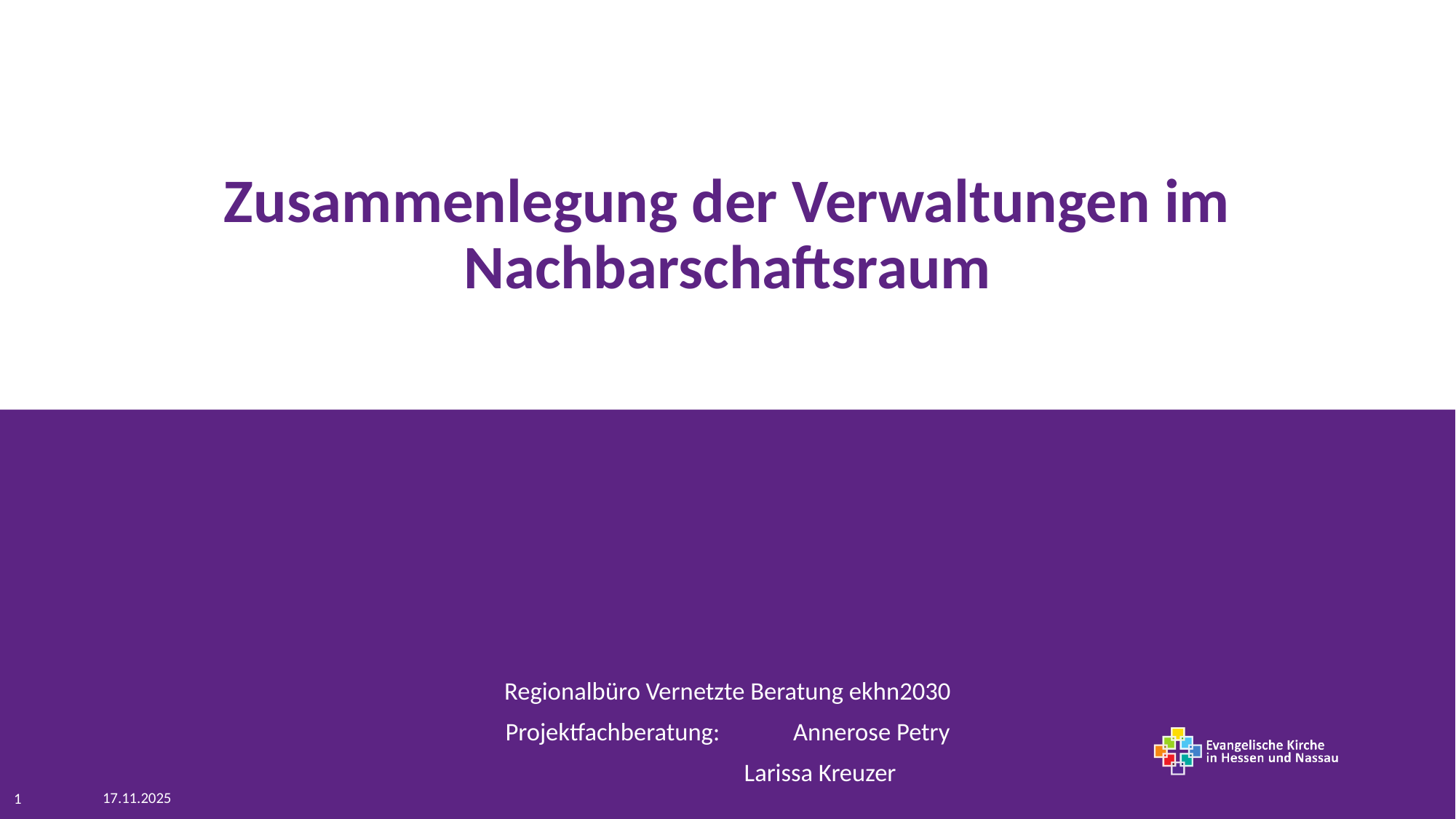

# Zusammenlegung der Verwaltungen im Nachbarschaftsraum

Regionalbüro Vernetzte Beratung ekhn2030
Projektfachberatung:             Annerose Petry
		               Larissa Kreuzer
17.11.2025
1